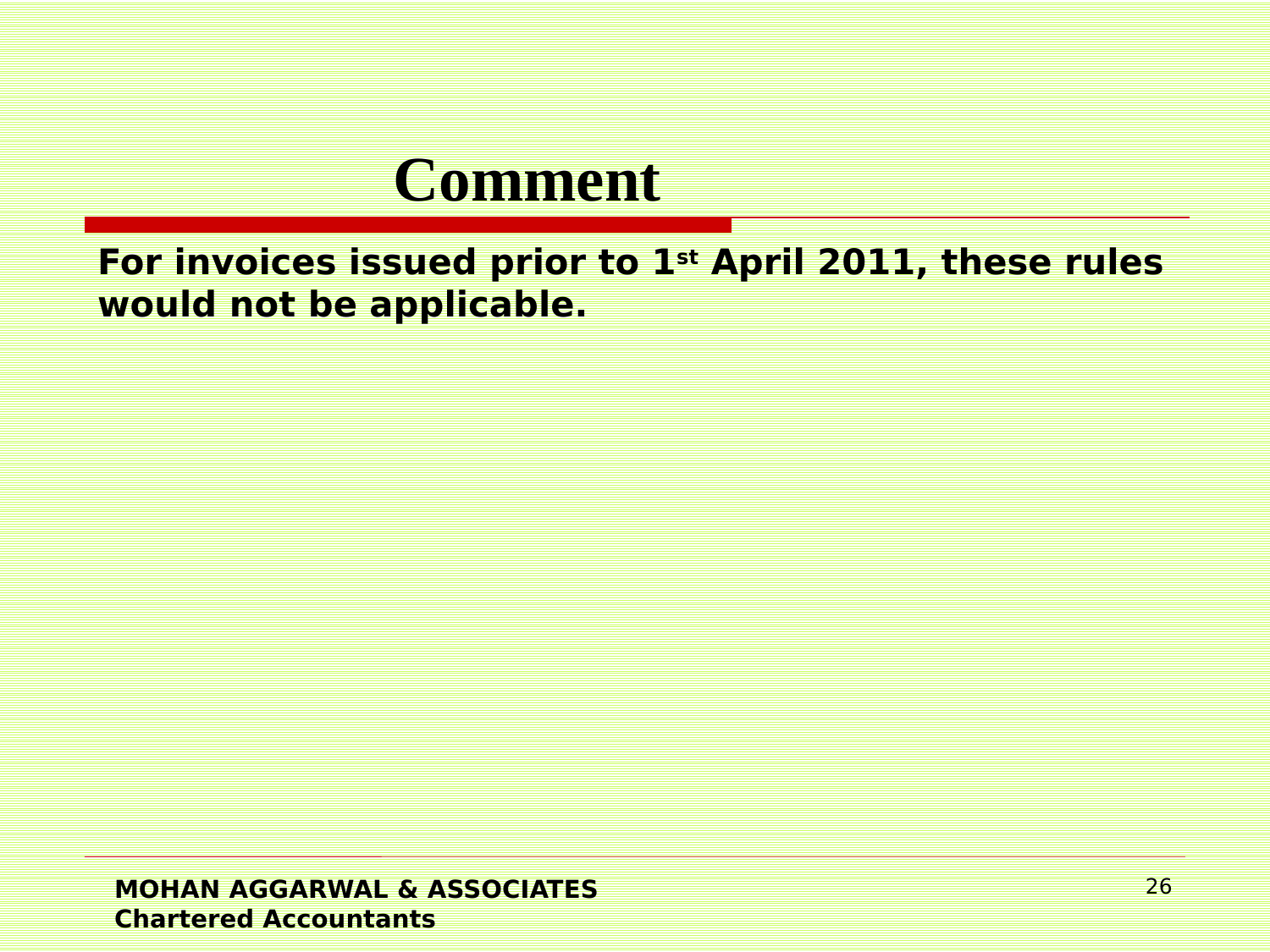

Comment
For invoices issued prior to 1st April 2011, these rules would not be applicable.
MOHAN AGGARWAL & ASSOCIATES  Chartered Accountants
26